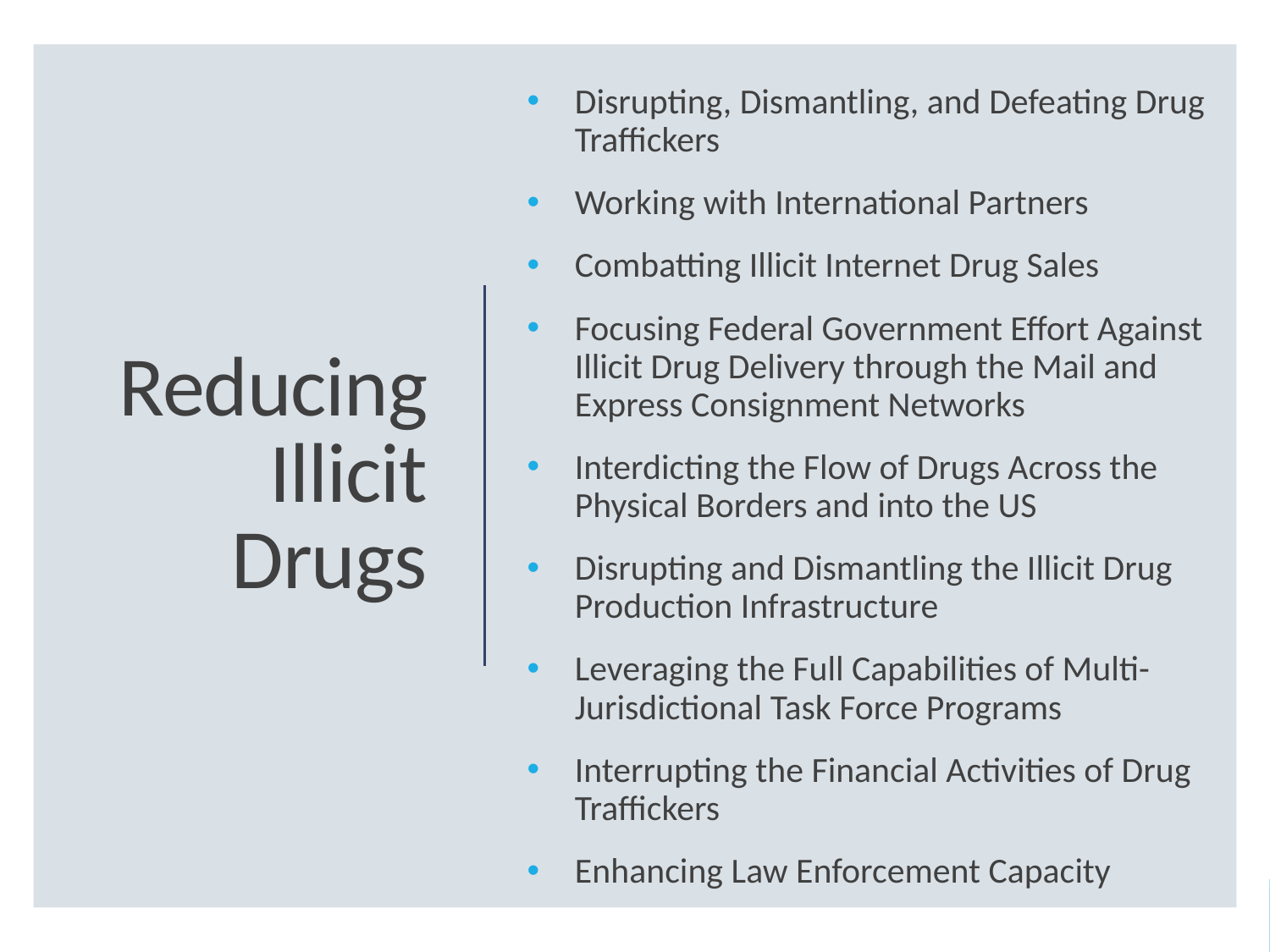

Disrupting, Dismantling, and Defeating Drug Traffickers
Working with International Partners
Combatting Illicit Internet Drug Sales
Focusing Federal Government Effort Against Illicit Drug Delivery through the Mail and Express Consignment Networks
Interdicting the Flow of Drugs Across the Physical Borders and into the US
Disrupting and Dismantling the Illicit Drug Production Infrastructure
Leveraging the Full Capabilities of Multi-Jurisdictional Task Force Programs
Interrupting the Financial Activities of Drug Traffickers
Enhancing Law Enforcement Capacity

# Reducing Illicit Drugs